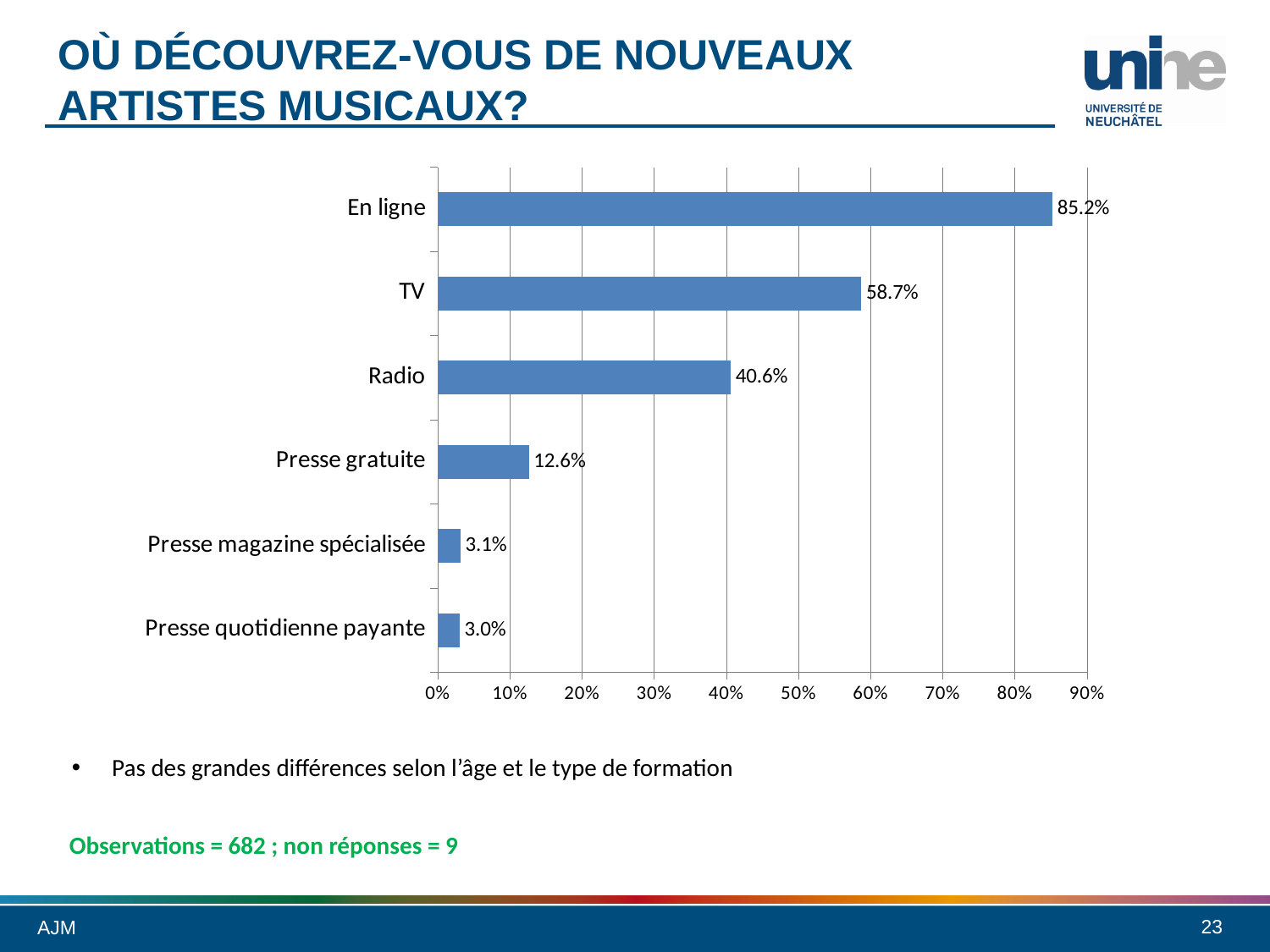

# Où découvrez‐vous de nouveaux artistes musicaux?

### Chart

| Category |  |
|---|---|
| Presse quotidienne payante | 0.03 |
| Presse magazine spécialisée | 0.031 |
| Presse gratuite | 0.126 |
| Radio | 0.406 |
| TV | 0.587 |
| En ligne | 0.852 |
Pas des grandes différences selon l’âge et le type de formation
Observations = 682 ; non réponses = 9